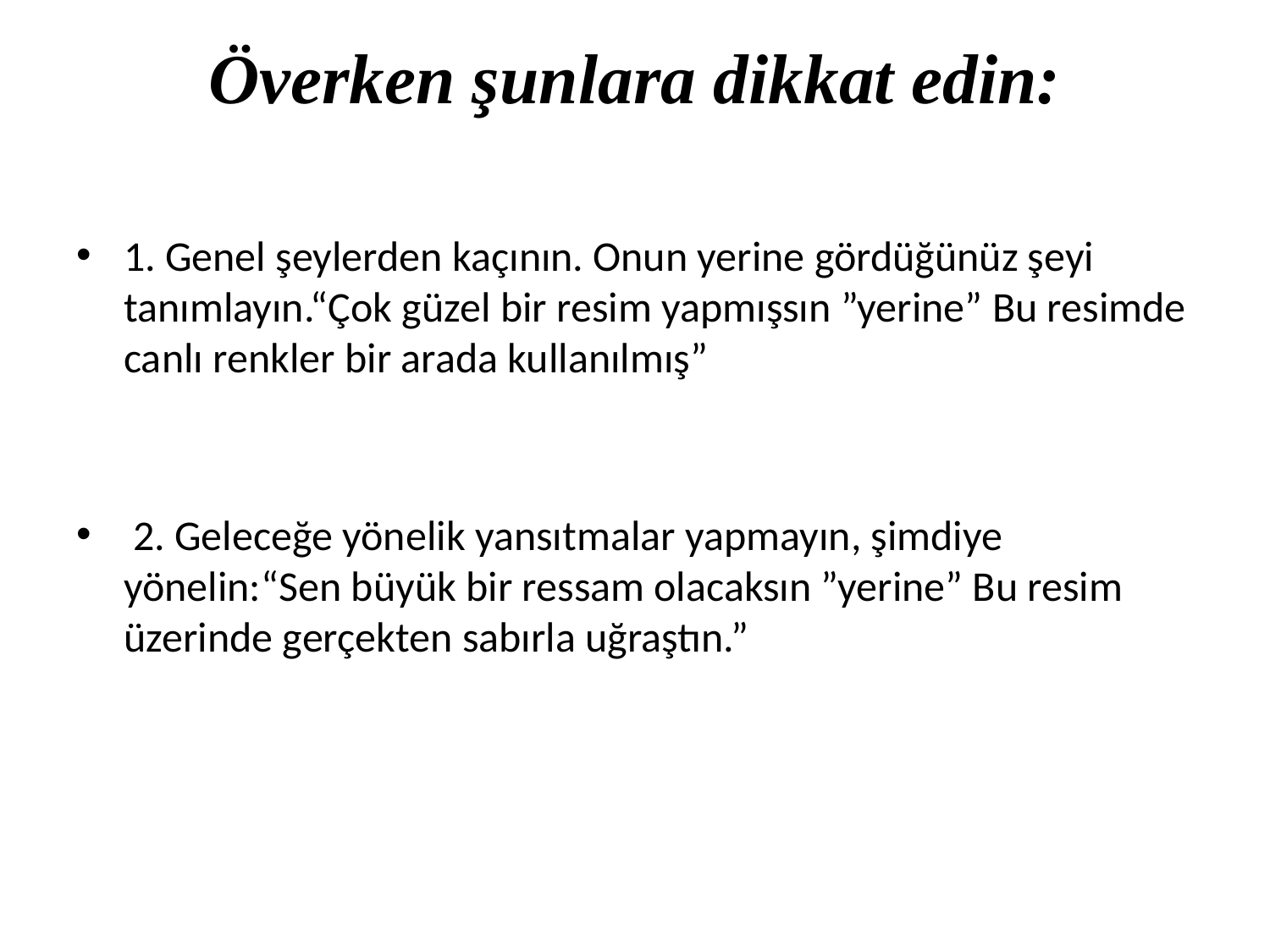

# Överken şunlara dikkat edin:
1. Genel şeylerden kaçının. Onun yerine gördüğünüz şeyi tanımlayın.“Çok güzel bir resim yapmışsın ”yerine” Bu resimde canlı renkler bir arada kullanılmış”

 2. Geleceğe yönelik yansıtmalar yapmayın, şimdiye yönelin:“Sen büyük bir ressam olacaksın ”yerine” Bu resim üzerinde gerçekten sabırla uğraştın.”